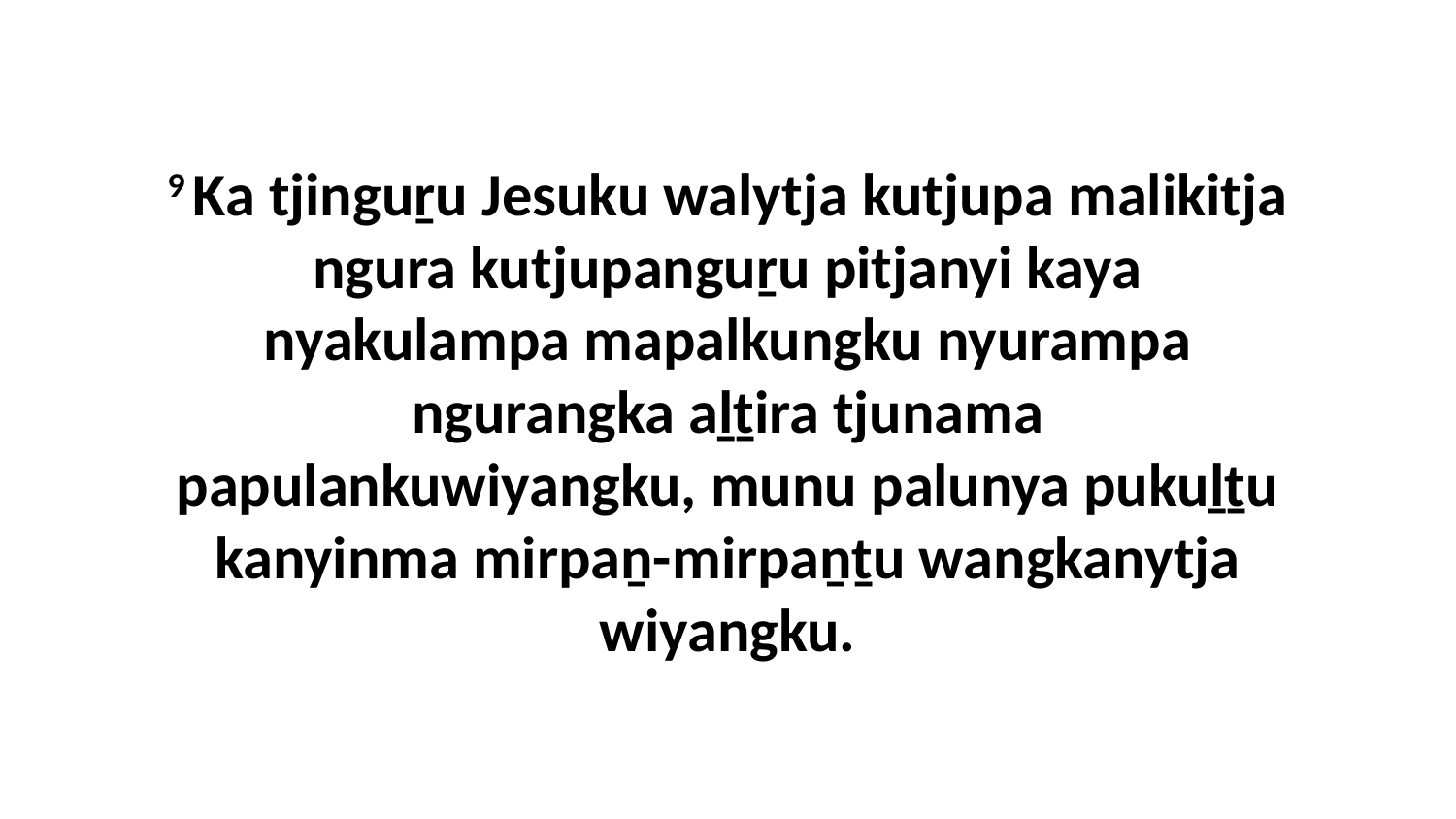

9 Ka tjinguṟu Jesuku walytja kutjupa malikitja ngura kutjupanguṟu pitjanyi kaya nyakulampa mapalkungku nyurampa ngurangka aḻṯira tjunama papulankuwiyangku, munu palunya pukuḻṯu kanyinma mirpaṉ-mirpaṉṯu wangkanytja wiyangku.